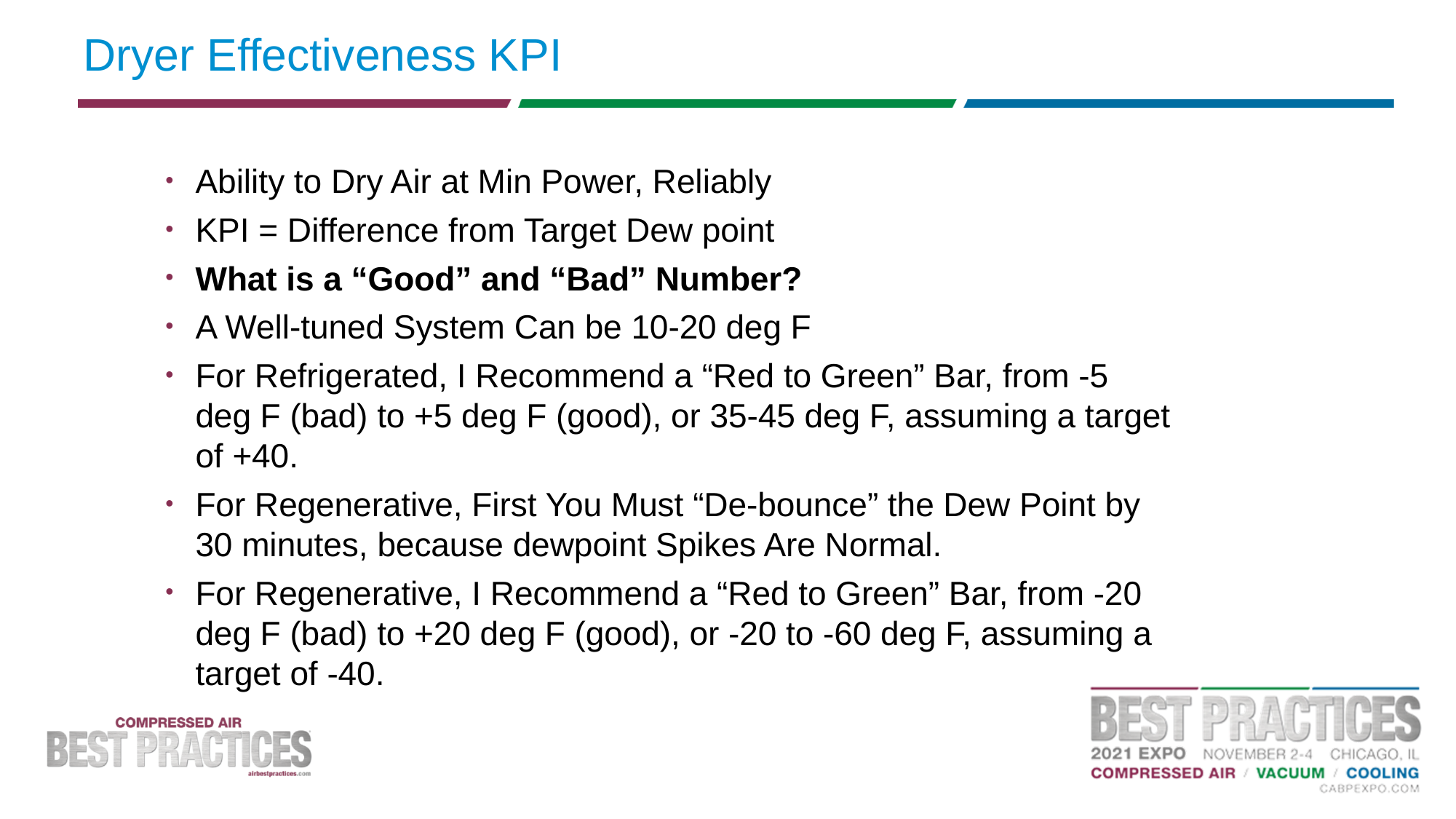

# Dryer Effectiveness KPI
Ability to Dry Air at Min Power, Reliably
KPI = Difference from Target Dew point
What is a “Good” and “Bad” Number?
A Well-tuned System Can be 10-20 deg F
For Refrigerated, I Recommend a “Red to Green” Bar, from -5 deg F (bad) to +5 deg F (good), or 35-45 deg F, assuming a target of +40.
For Regenerative, First You Must “De-bounce” the Dew Point by 30 minutes, because dewpoint Spikes Are Normal.
For Regenerative, I Recommend a “Red to Green” Bar, from -20 deg F (bad) to +20 deg F (good), or -20 to -60 deg F, assuming a target of -40.